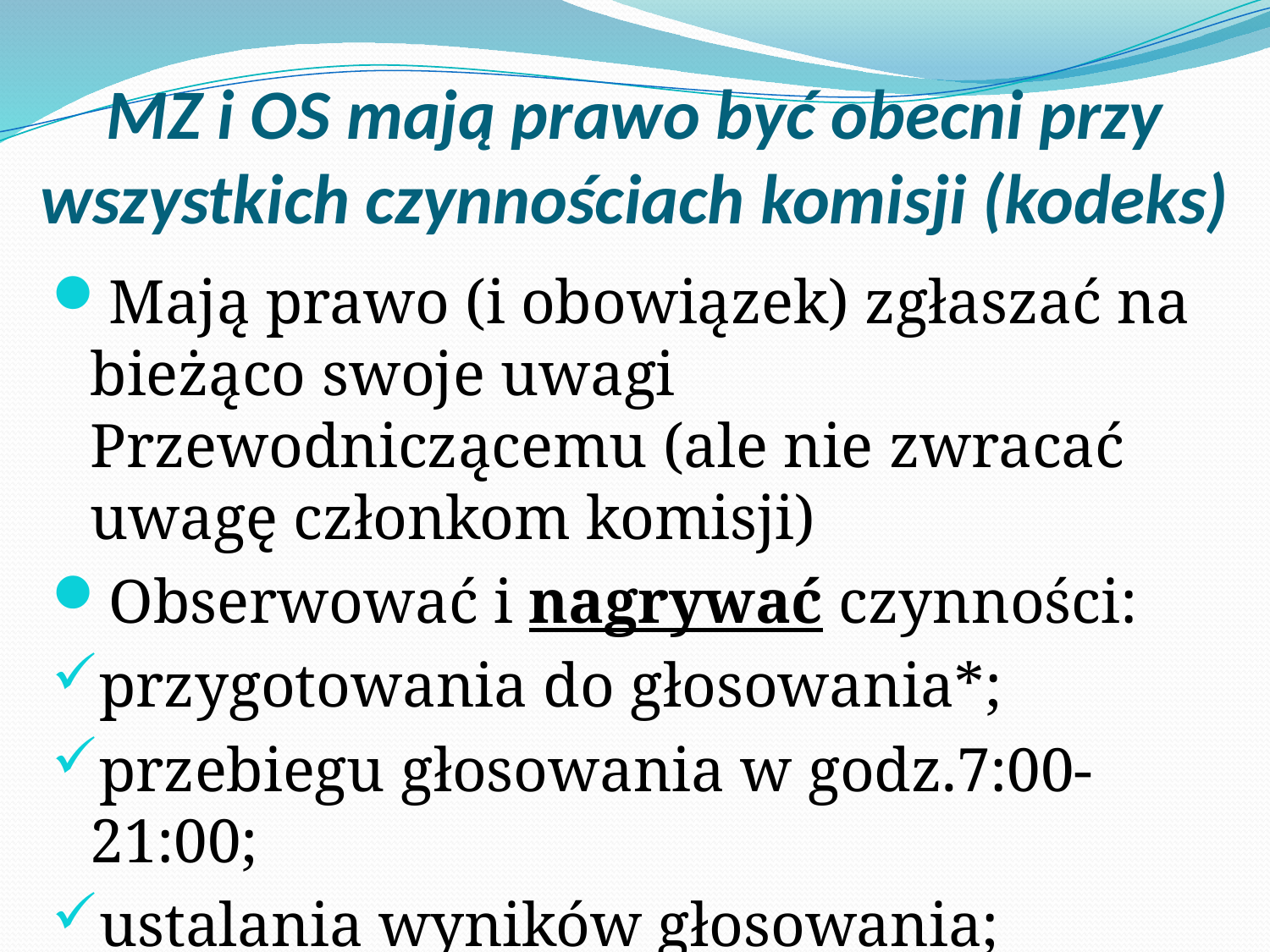

# MZ i OS mają prawo być obecni przy wszystkich czynnościach komisji (kodeks)
Mają prawo (i obowiązek) zgłaszać na bieżąco swoje uwagi Przewodniczącemu (ale nie zwracać uwagę członkom komisji)
Obserwować i nagrywać czynności:
przygotowania do głosowania*;
przebiegu głosowania w godz.7:00-21:00;
ustalania wyników głosowania;
sporządzania protokołów;